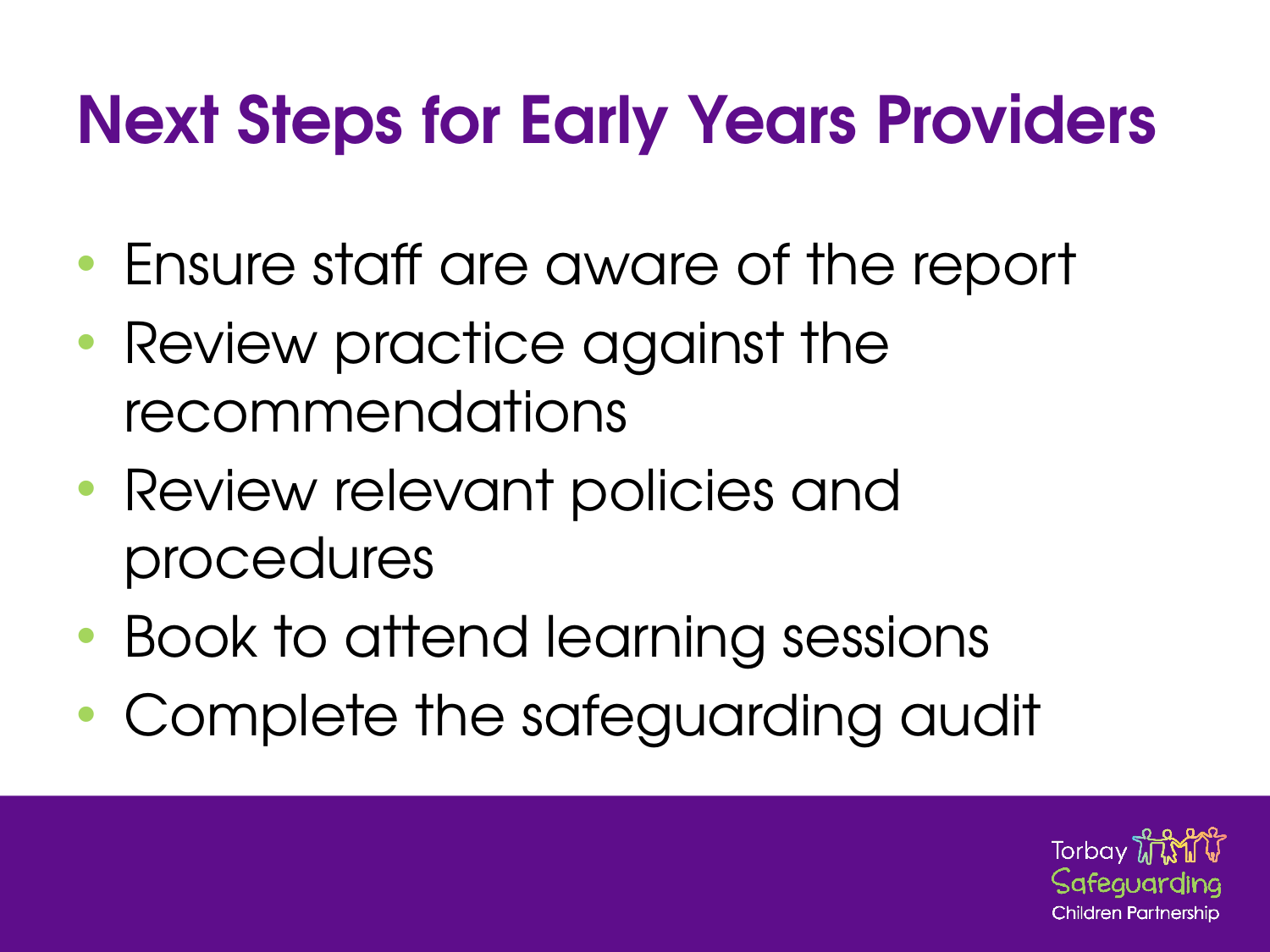

# Next Steps for Early Years Providers
Ensure staff are aware of the report
Review practice against the recommendations
Review relevant policies and procedures
Book to attend learning sessions
Complete the safeguarding audit